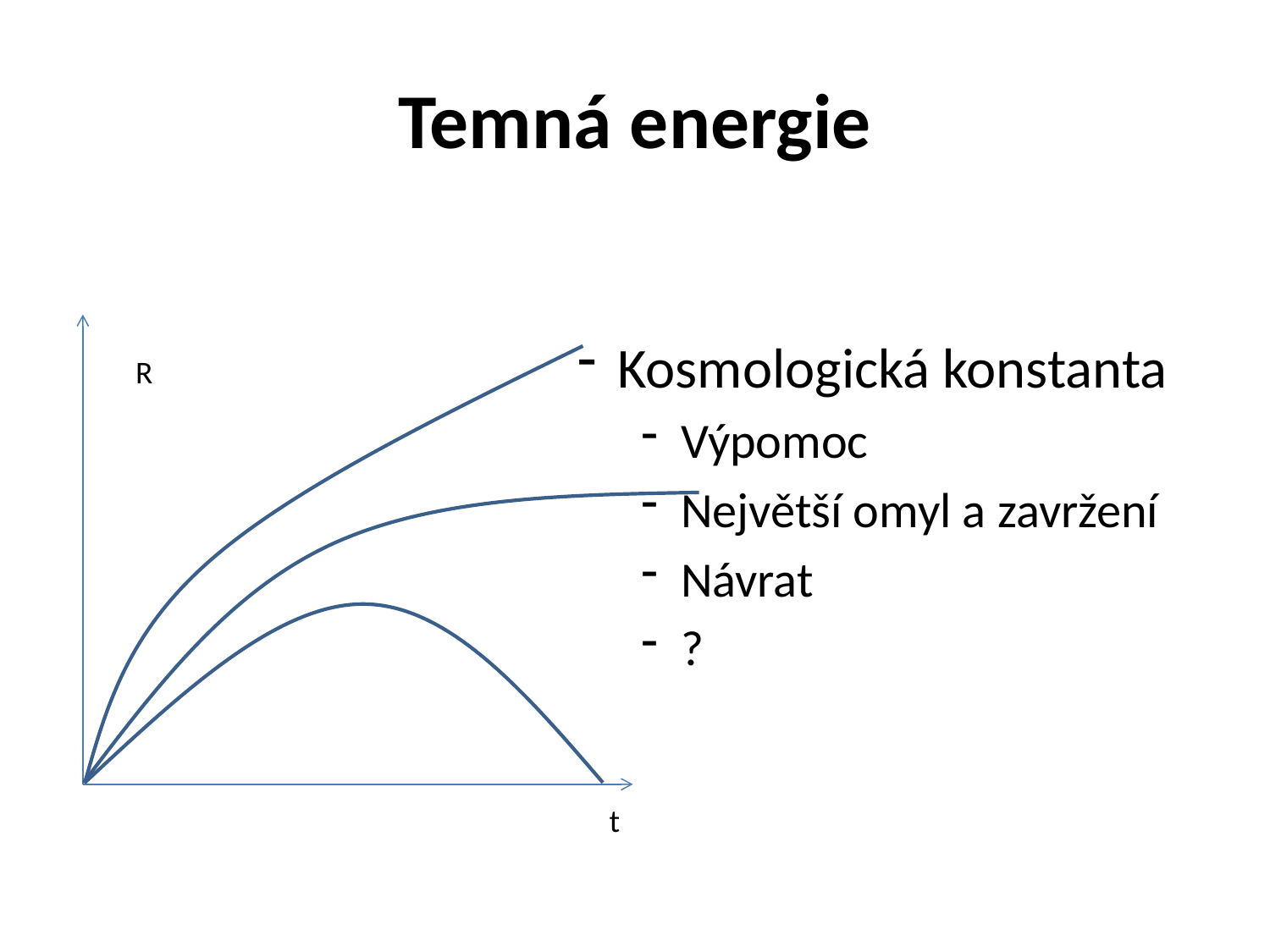

# Temná energie

Kosmologická konstanta
Výpomoc
Největší omyl a zavržení
Návrat
?

R

t